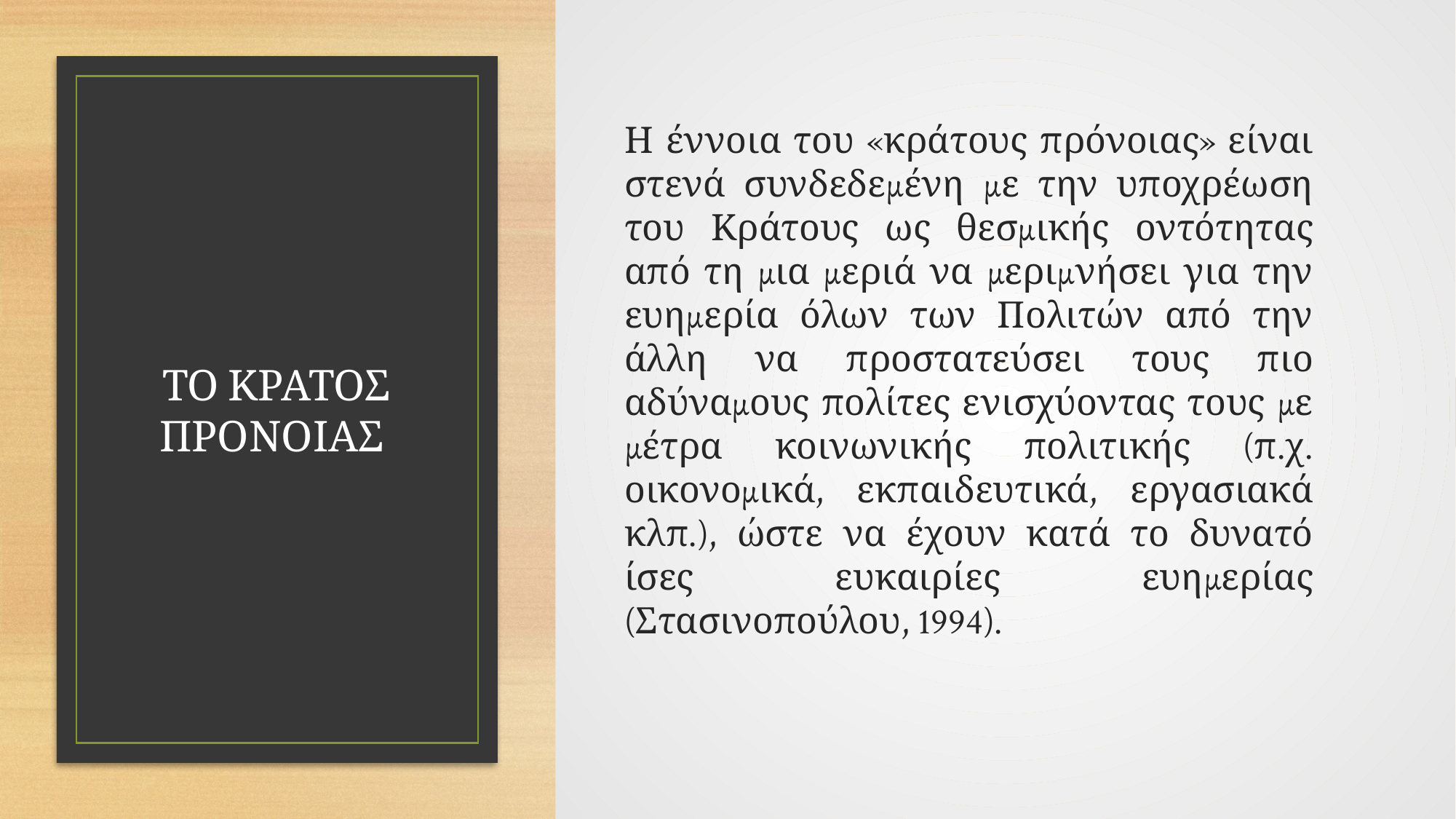

Η έννοια του «κράτους πρόνοιας» είναι στενά συνδεδεμένη με την υποχρέωση του Κράτους ως θεσμικής οντότητας από τη μια μεριά να μεριμνήσει για την ευημερία όλων των Πολιτών από την άλλη να προστατεύσει τους πιο αδύναμους πολίτες ενισχύοντας τους με μέτρα κοινωνικής πολιτικής (π.χ. οικονομικά, εκπαιδευτικά, εργασιακά κλπ.), ώστε να έχουν κατά το δυνατό ίσες ευκαιρίες ευημερίας (Στασινοπούλου, 1994).

# ΤΟ ΚΡΑΤΟΣ ΠΡΟΝΟΙΑΣ